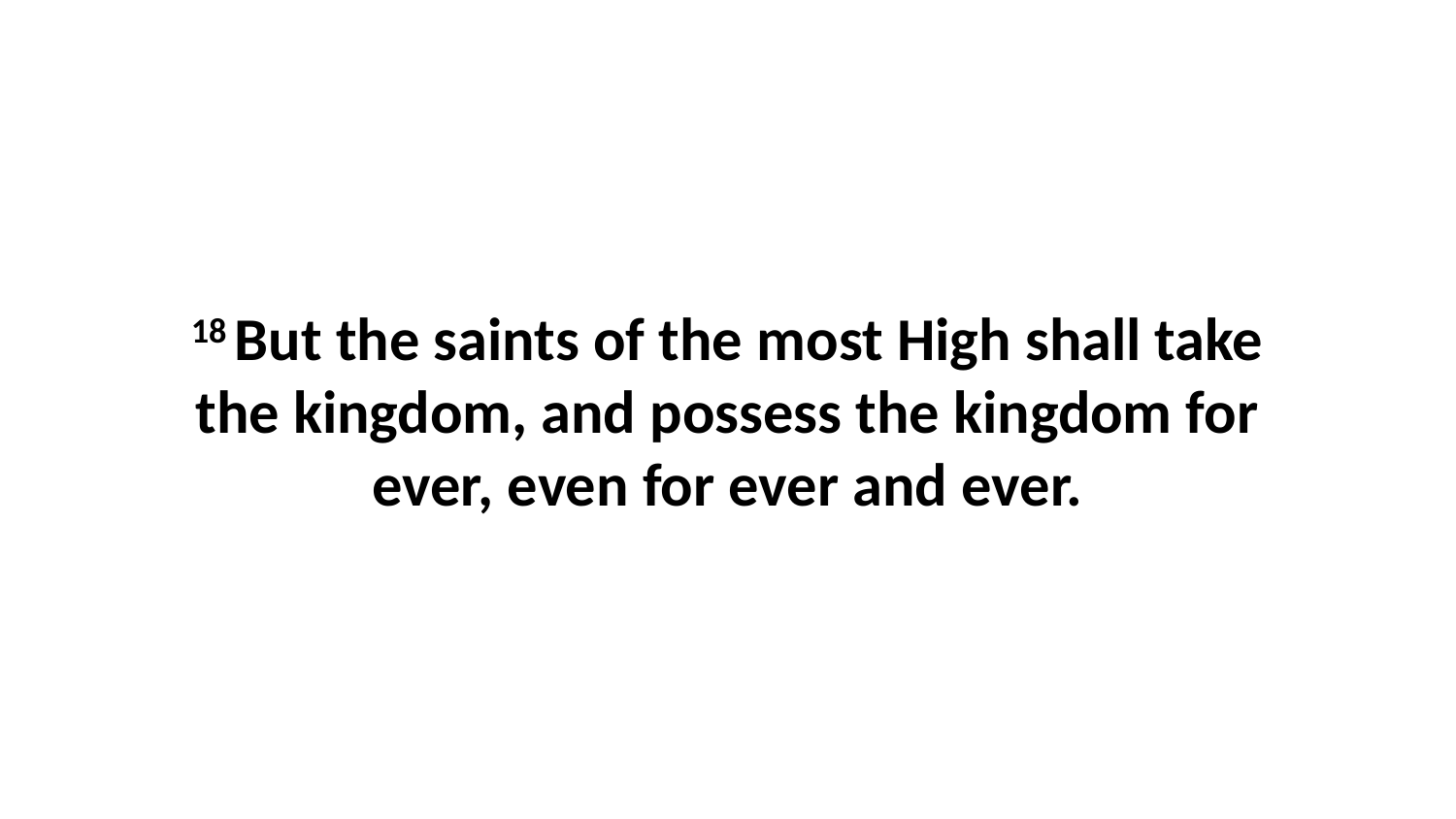

18 But the saints of the most High shall take the kingdom, and possess the kingdom for ever, even for ever and ever.